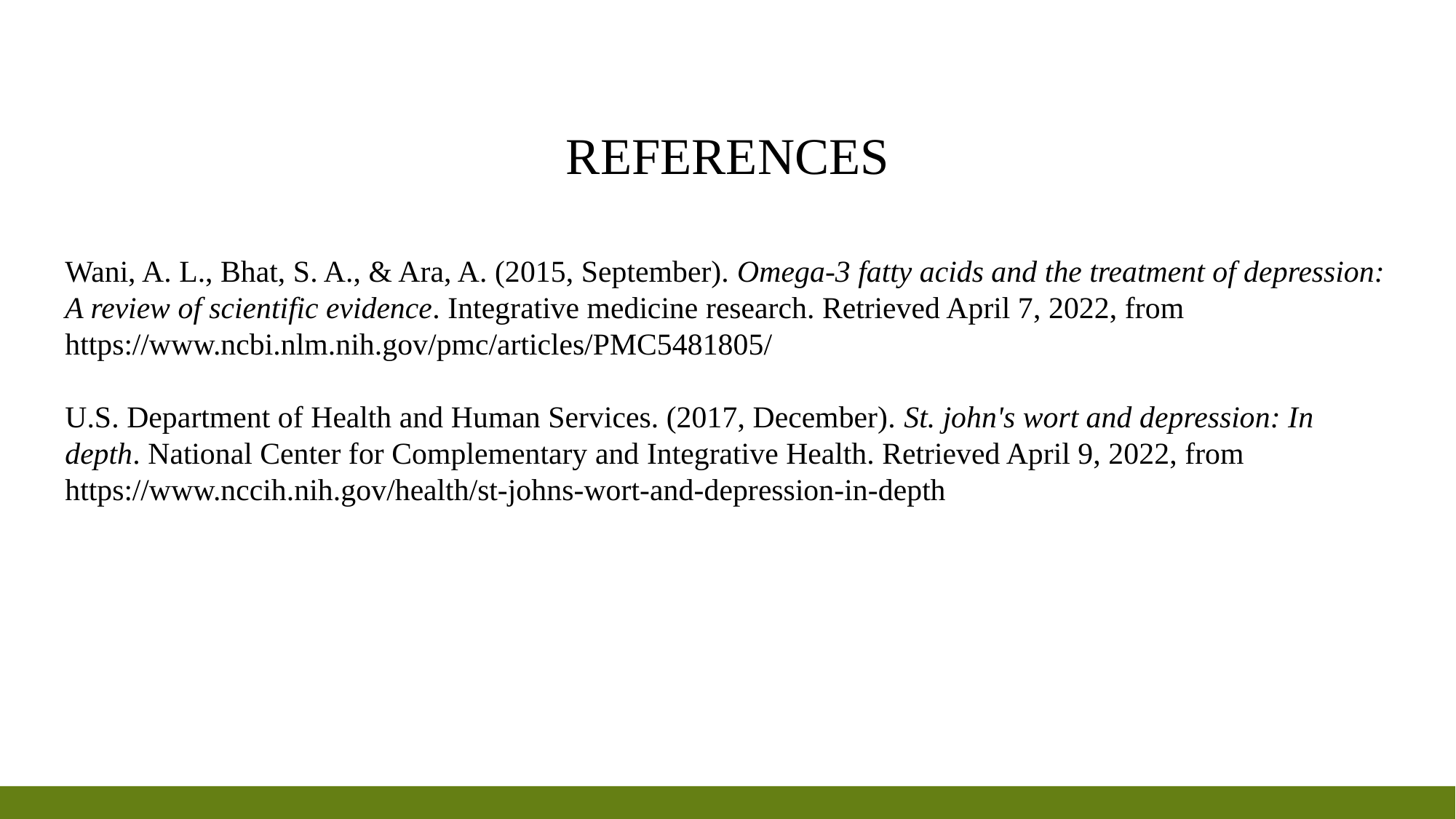

# references

Wani, A. L., Bhat, S. A., & Ara, A. (2015, September). Omega-3 fatty acids and the treatment of depression: A review of scientific evidence. Integrative medicine research. Retrieved April 7, 2022, from https://www.ncbi.nlm.nih.gov/pmc/articles/PMC5481805/

U.S. Department of Health and Human Services. (2017, December). St. john's wort and depression: In depth. National Center for Complementary and Integrative Health. Retrieved April 9, 2022, from https://www.nccih.nih.gov/health/st-johns-wort-and-depression-in-depth